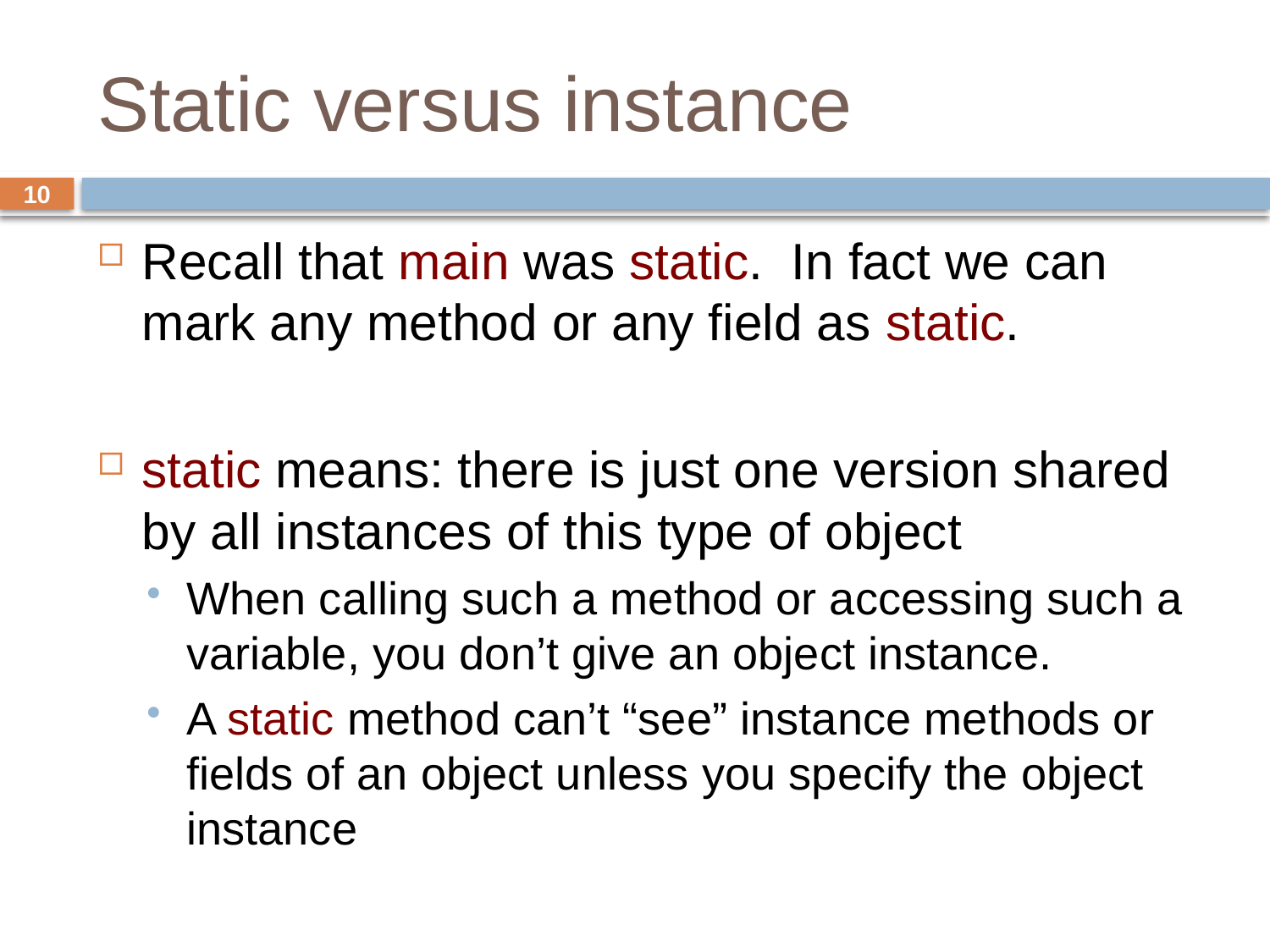

# Static versus instance
10
Recall that main was static.  In fact we can mark any method or any field as static.

static means: there is just one version shared by all instances of this type of object
When calling such a method or accessing such a variable, you don’t give an object instance.
A static method can’t “see” instance methods or fields of an object unless you specify the object instance